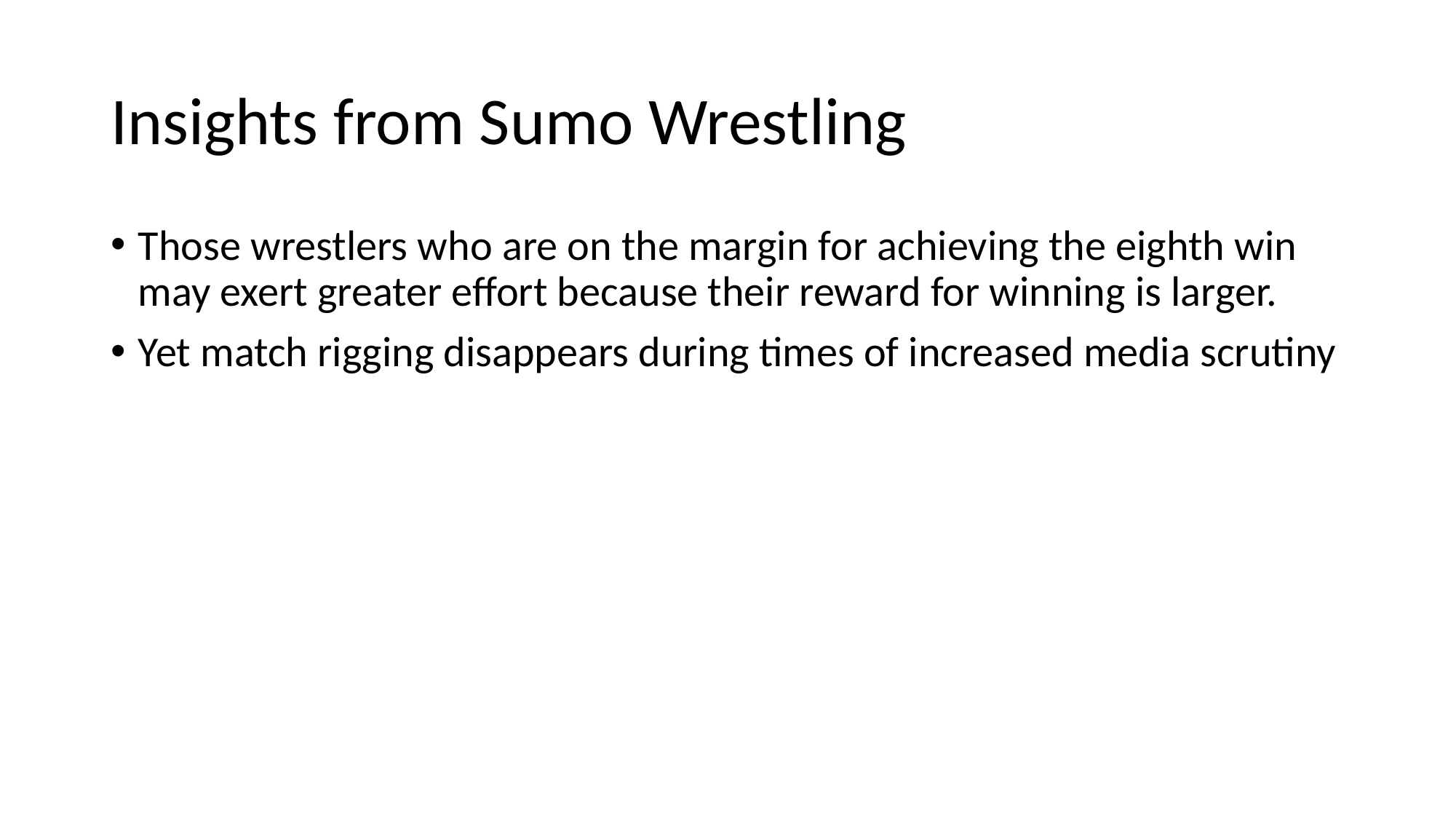

# Insights from Sumo Wrestling
Those wrestlers who are on the margin for achieving the eighth win may exert greater effort because their reward for winning is larger.
Yet match rigging disappears during times of increased media scrutiny